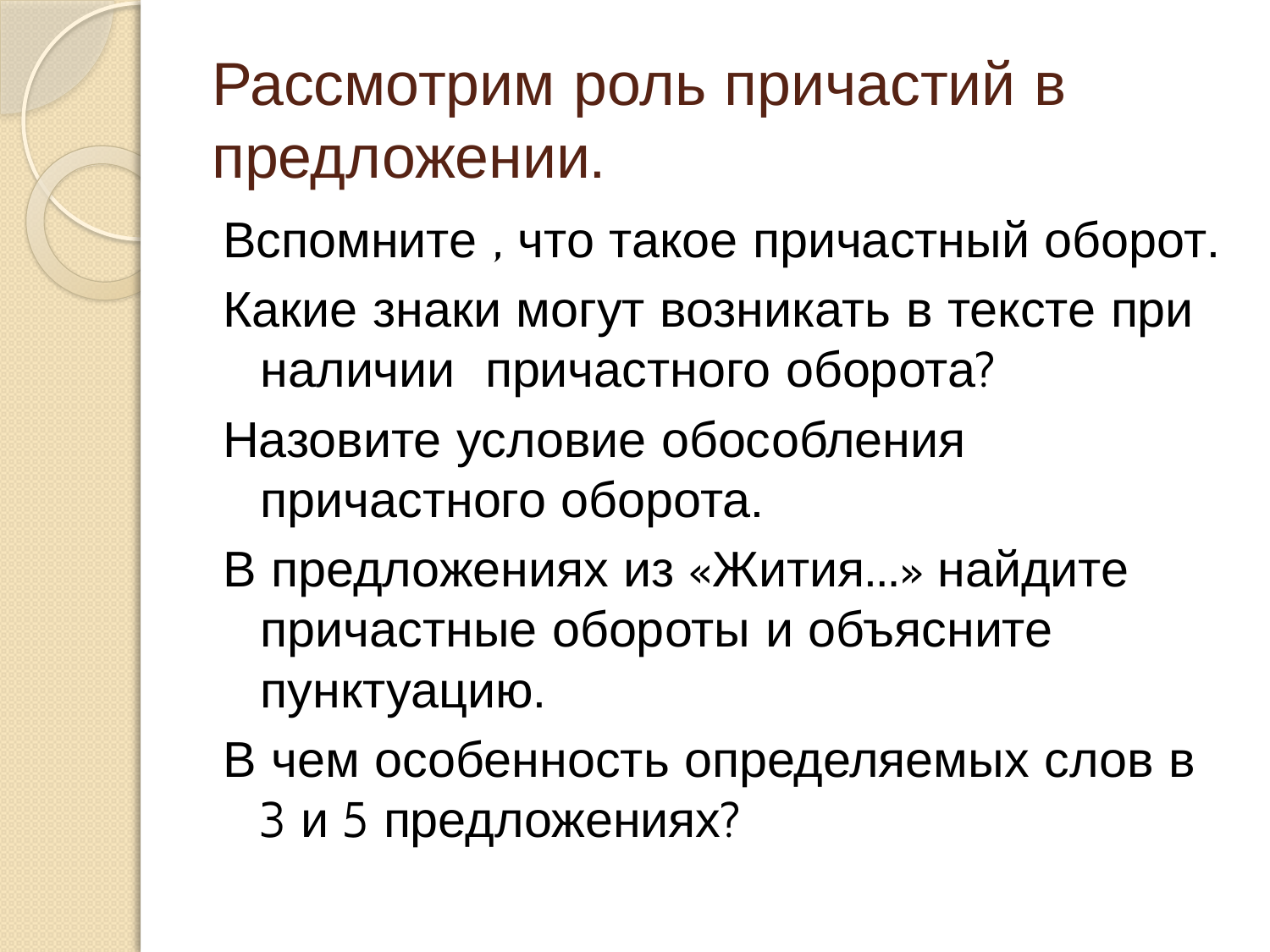

# Рассмотрим роль причастий в предложении.
Вспомните , что такое причастный оборот.
Какие знаки могут возникать в тексте при наличии  причастного оборота?
Назовите условие обособления причастного оборота.
В предложениях из «Жития…» найдите причастные обороты и объясните пунктуацию.
В чем особенность определяемых слов в 3 и 5 предложениях?